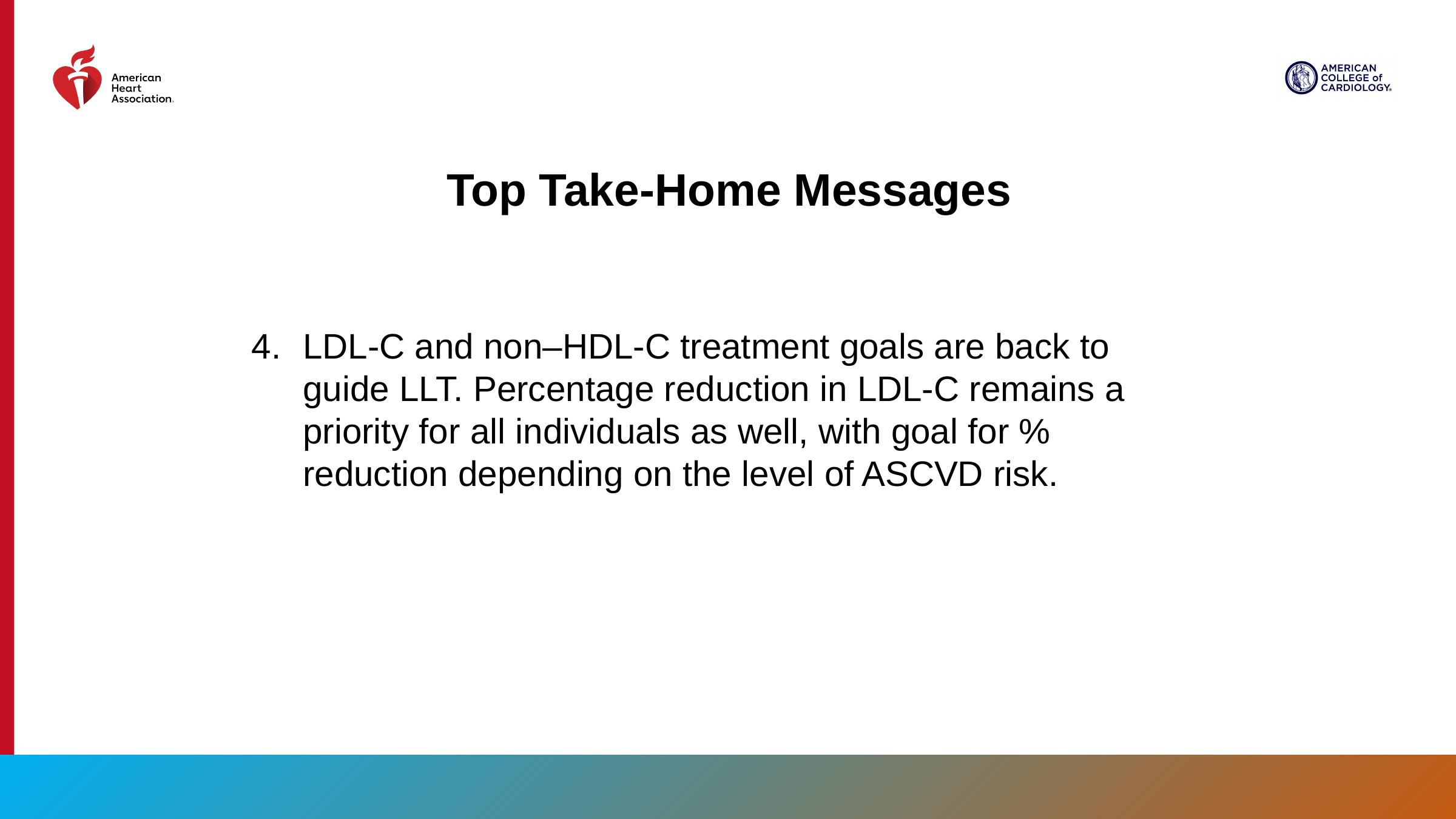

Top Take-Home Messages
LDL-C and non–HDL-C treatment goals are back to guide LLT. Percentage reduction in LDL-C remains a priority for all individuals as well, with goal for % reduction depending on the level of ASCVD risk.
27